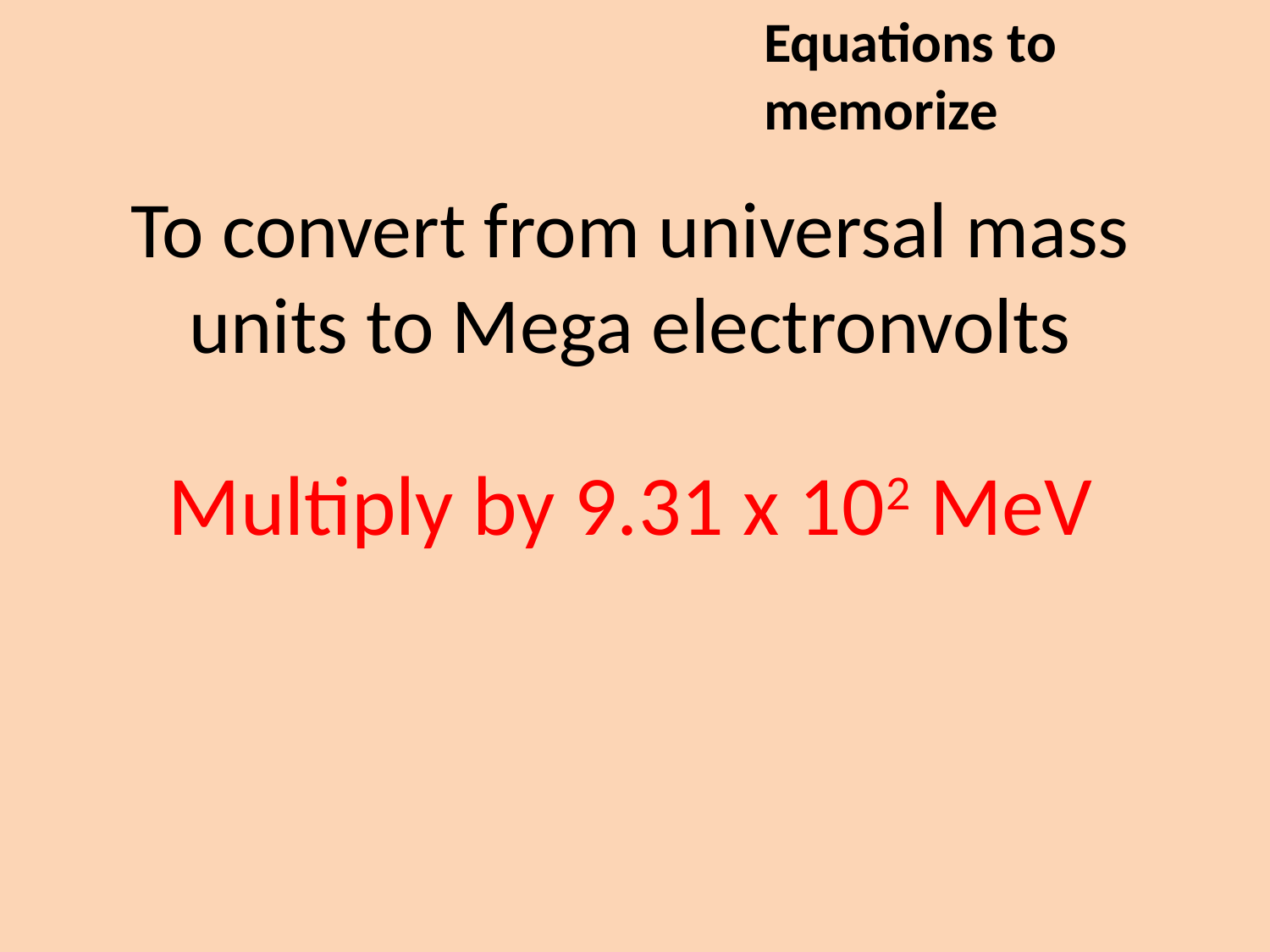

Equations to memorize
To convert from universal mass units to Mega electronvolts
Multiply by 9.31 x 102 MeV